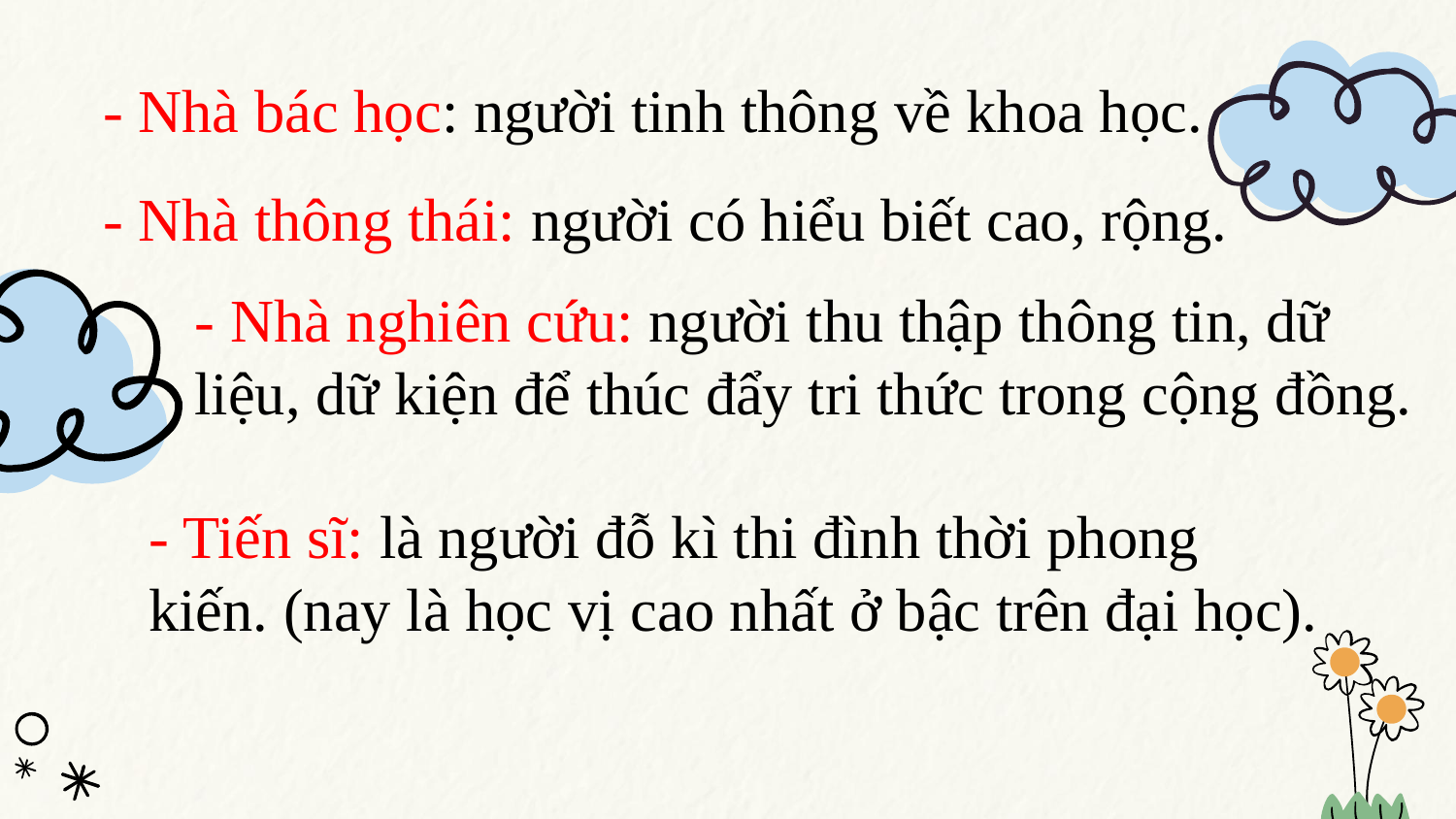

- Nhà bác học: người tinh thông về khoa học.
- Nhà thông thái: người có hiểu biết cao, rộng.
- Nhà nghiên cứu: người thu thập thông tin, dữ liệu, dữ kiện để thúc đẩy tri thức trong cộng đồng.
- Tiến sĩ: là người đỗ kì thi đình thời phong kiến. (nay là học vị cao nhất ở bậc trên đại học).